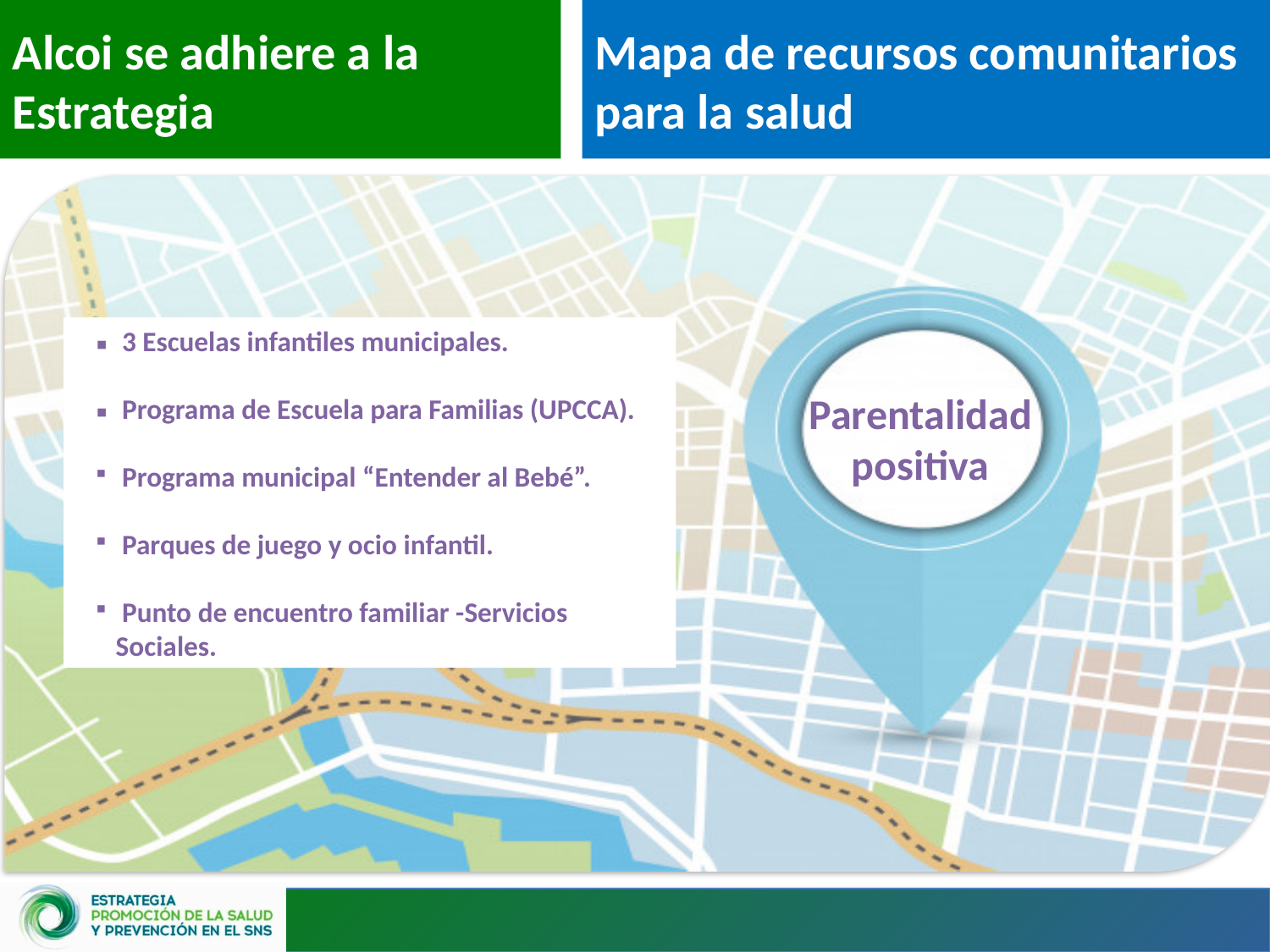

Alcoi se adhiere a la Estrategia
Mapa de recursos comunitarios para la salud

 3 Escuelas infantiles municipales.

 Programa de Escuela para Familias (UPCCA).

 Programa municipal “Entender al Bebé”.

 Parques de juego y ocio infantil.

 Punto de encuentro familiar -Servicios Sociales.
Parentalidad positiva